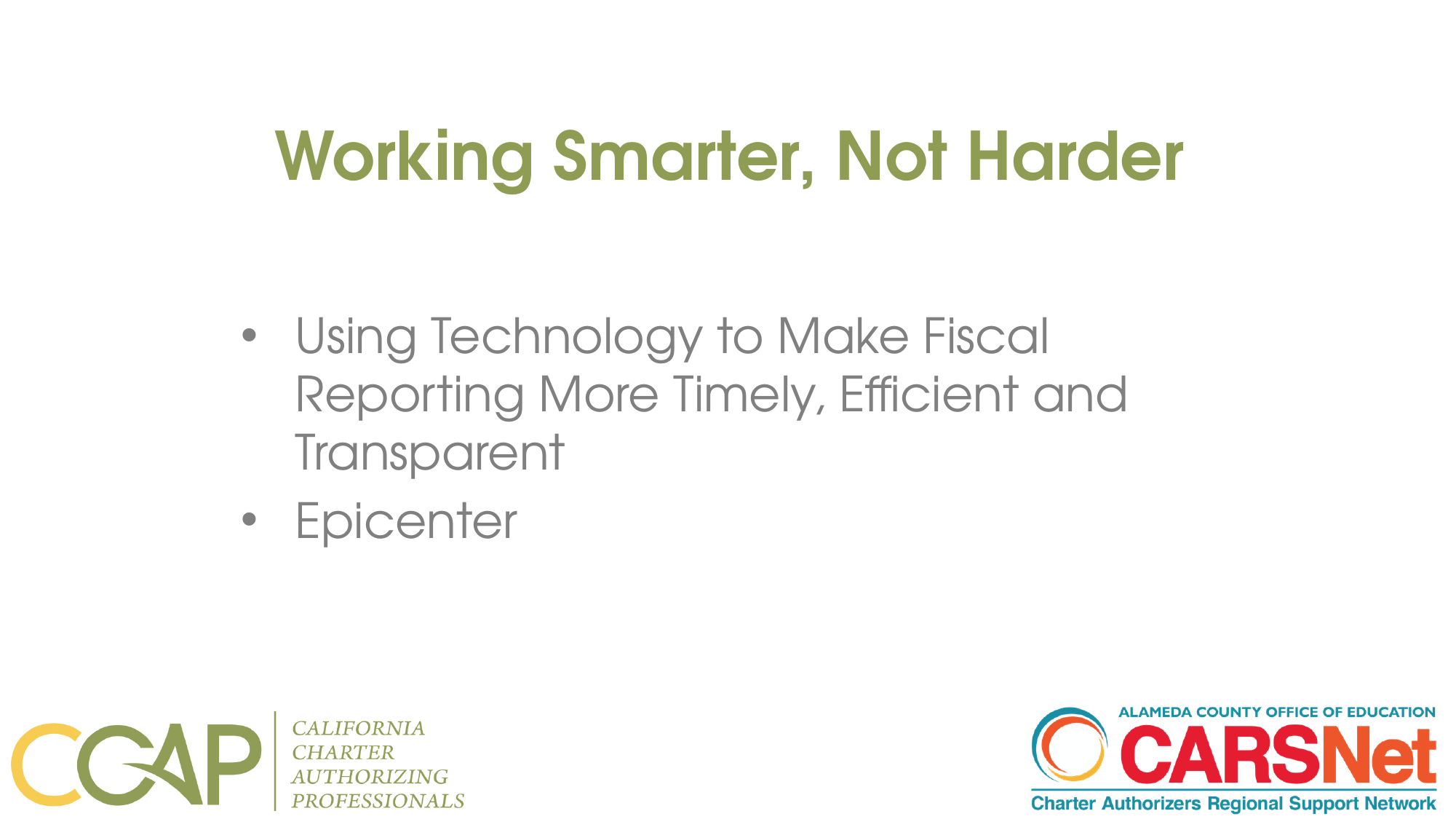

# Working Smarter, Not Harder
Using Technology to Make Fiscal Reporting More Timely, Efficient and Transparent
Epicenter